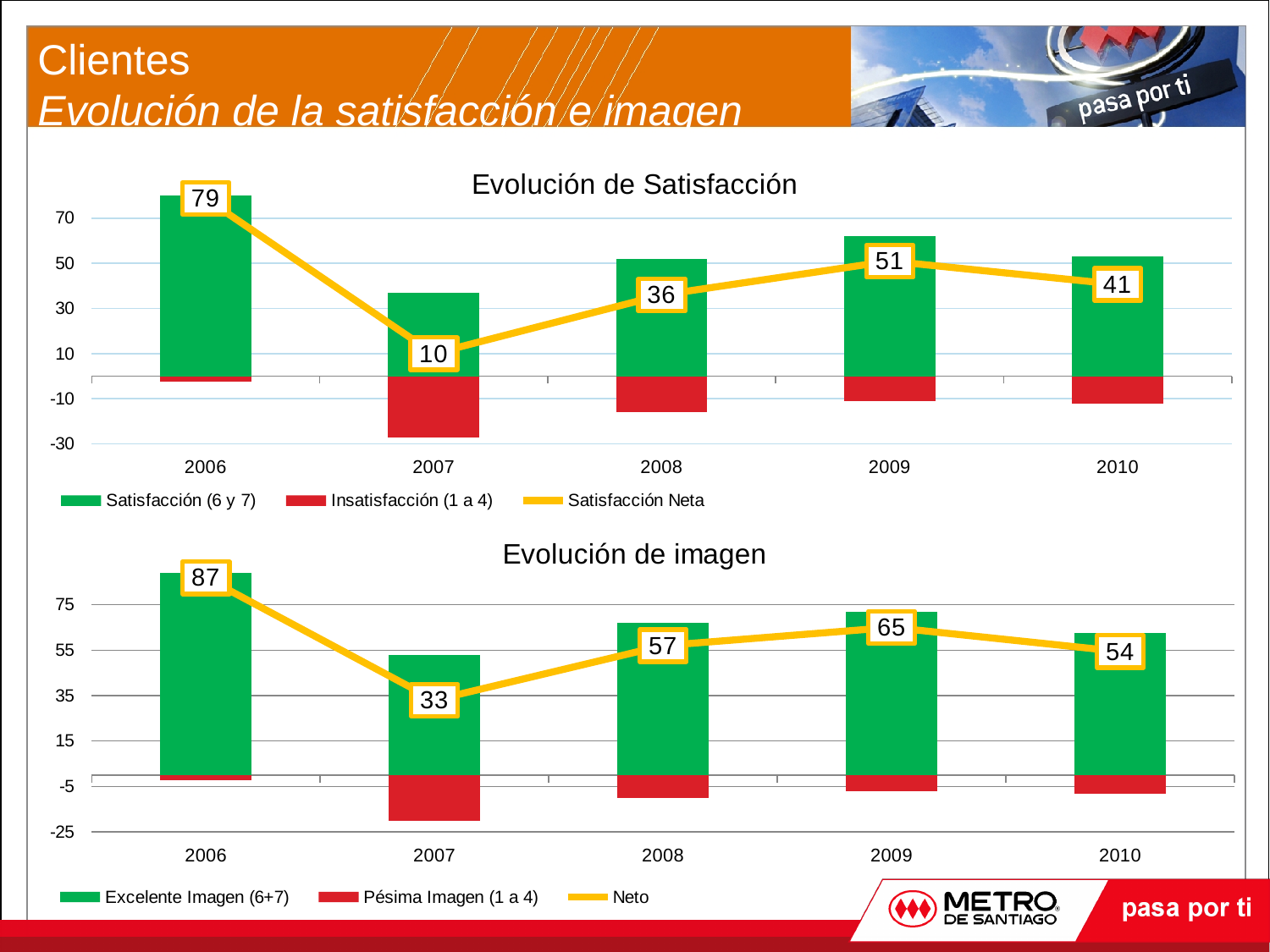

# Clientes Evolución de la satisfacción e imagen

### Chart: Evolución de Satisfacción

| Category | Satisfacción (6 y 7) | Insatisfacción (1 a 4) | Satisfacción Neta |
|---|---|---|---|
| 2006 | 81.2 | -2.5 | 78.7 |
| 2007 | 37.0 | -27.0 | 10.0 |
| 2008 | 52.0 | -16.0 | 36.0 |
| 2009 | 62.0 | -11.0 | 51.0 |
| 2010 | 53.0 | -12.3 | 40.7 |

### Chart: Evolución de imagen

| Category | Excelente Imagen (6+7) | Pésima Imagen (1 a 4) | Neto |
|---|---|---|---|
| 2006 | 89.0 | -2.2 | 86.8 |
| 2007 | 53.0 | -20.0 | 33.0 |
| 2008 | 67.0 | -10.0 | 57.0 |
| 2009 | 72.0 | -7.0 | 65.0 |
| 2010 | 62.6 | -8.200000000000001 | 54.4 |